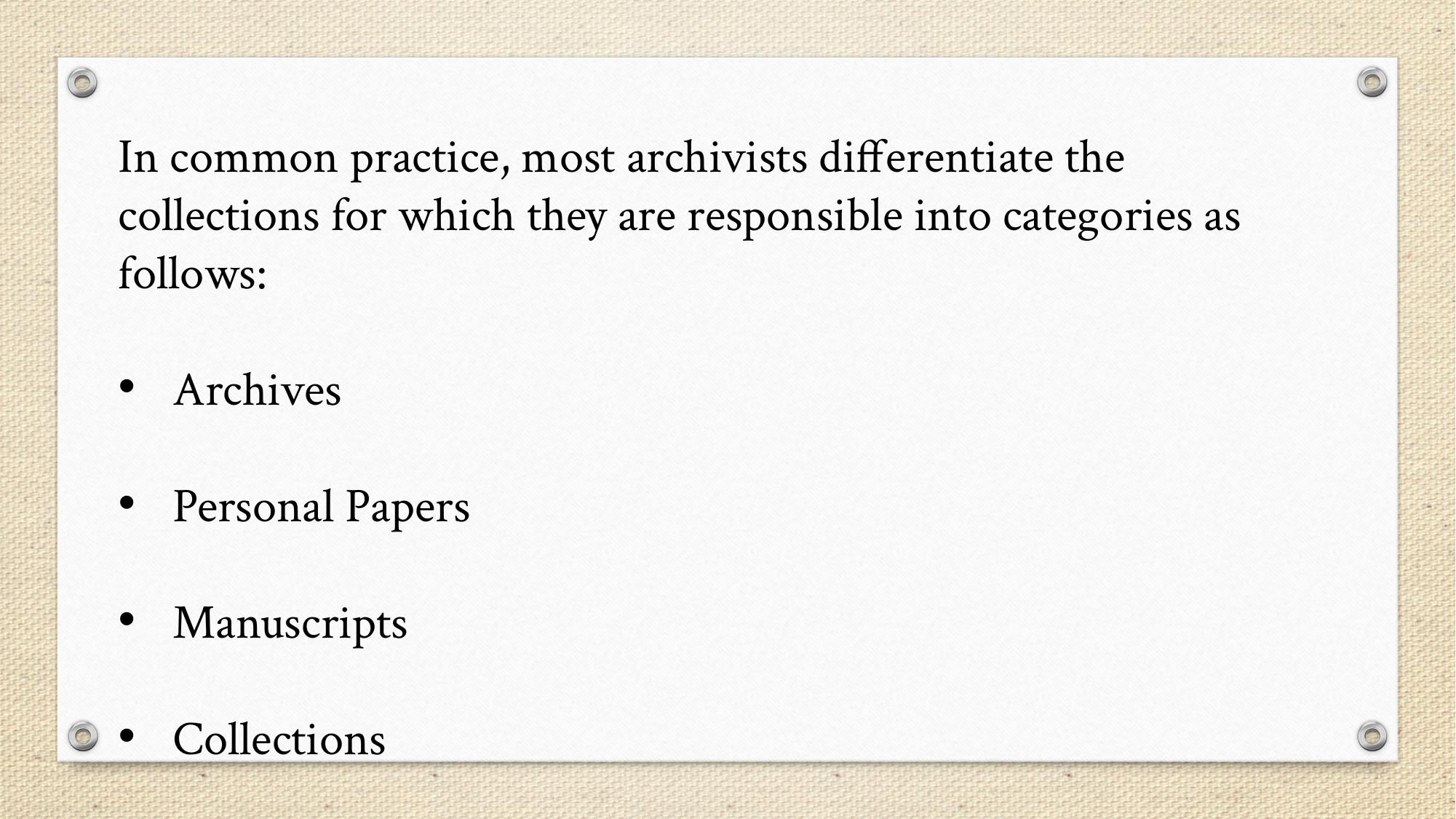

In common practice, most archivists differentiate the collections for which they are responsible into categories as follows:

Archives

Personal Papers

Manuscripts

Collections